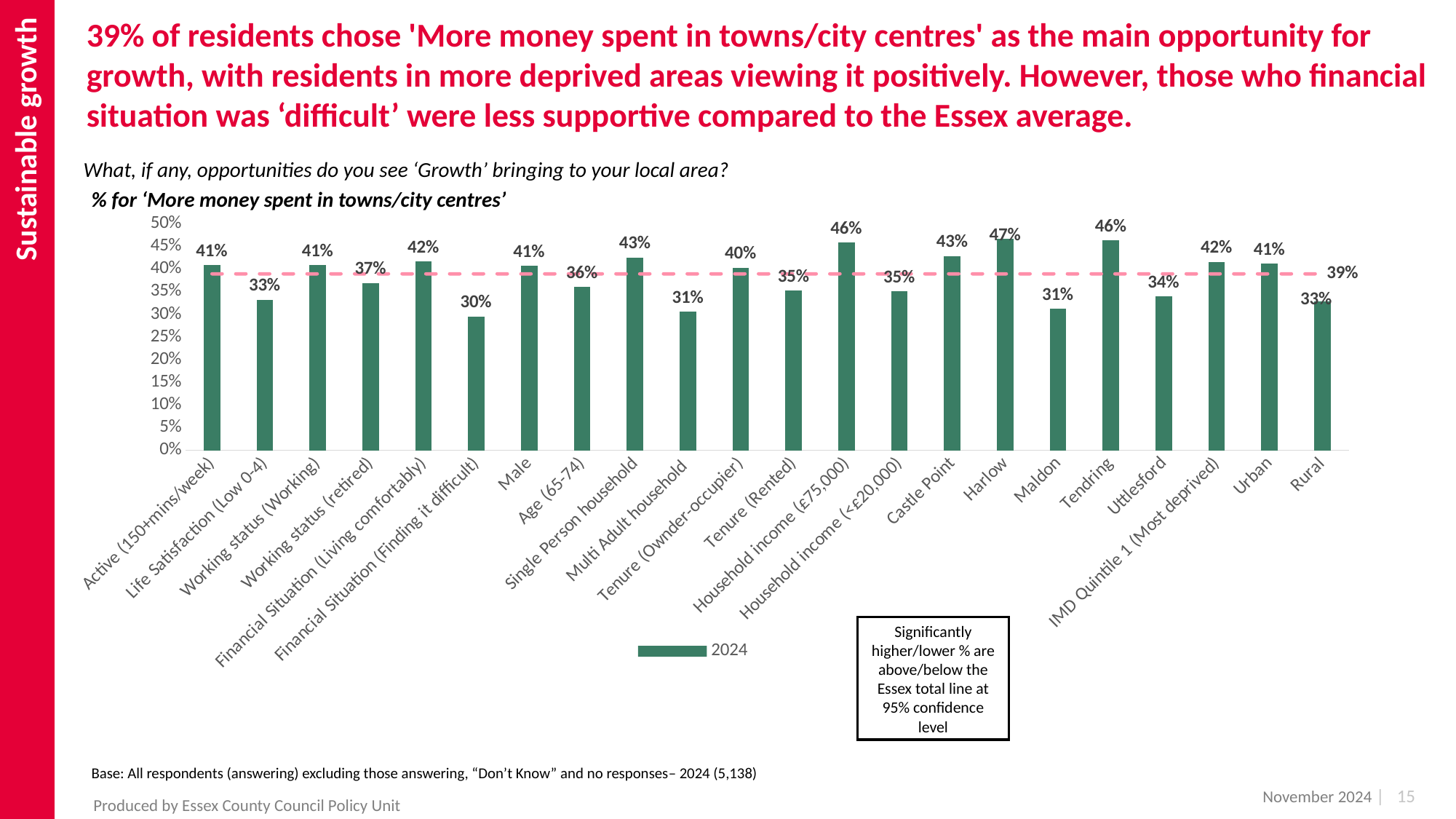

Sustainable growth
39% of residents chose 'More money spent in towns/city centres' as the main opportunity for growth, with residents in more deprived areas viewing it positively. However, those who financial situation was ‘difficult’ were less supportive compared to the Essex average.

What, if any, opportunities do you see ‘Growth’ bringing to your local area?
% for ‘More money spent in towns/city centres’

### Chart

| Category | 2024 | Essex Total |
|---|---|---|
| Active (150+mins/week) | 0.4082477008175308 | 0.3893440339333305 |
| Life Satisfaction (Low 0-4) | 0.33195673955922655 | 0.3893440339333305 |
| Working status (Working) | 0.4084130177351003 | 0.3893440339333305 |
| Working status (retired) | 0.3695629335726674 | 0.3893440339333305 |
| Financial Situation (Living comfortably) | 0.4164246517342123 | 0.3893440339333305 |
| Financial Situation (Finding it difficult) | 0.2955024168578218 | 0.3893440339333305 |
| Male | 0.40659470112480345 | 0.3893440339333305 |
| Age (65-74) | 0.35996496421708846 | 0.3893440339333305 |
| Single Person household | 0.4253104893182531 | 0.3893440339333305 |
| Multi Adult household  | 0.3057015547721537 | 0.3893440339333305 |
| Tenure (Ownder-occupier) | 0.40306975843674503 | 0.3893440339333305 |
| Tenure (Rented) | 0.35245298015490634 | 0.3893440339333305 |
| Household income (£75,000) | 0.4585046725214747 | 0.3893440339333305 |
| Household income (<£20,000) | 0.35078615240032784 | 0.3893440339333305 |
| Castle Point | 0.42833857542976406 | 0.3893440339333305 |
| Harlow | 0.46677687471959084 | 0.3893440339333305 |
| Maldon | 0.312242393322362 | 0.3893440339333305 |
| Tendring | 0.46313352890507753 | 0.3893440339333305 |
| Uttlesford | 0.339319972077486 | 0.3893440339333305 |
| IMD Quintile 1 (Most deprived) | 0.415840014875453 | 0.3893440339333305 |
| Urban | 0.41133849533642836 | 0.3893440339333305 |
| Rural | 0.3281228891875591 | 0.3893440339333305 |
Significantly higher/lower % are above/below the Essex total line at 95% confidence level
Base: All respondents (answering) excluding those answering, “Don’t Know” and no responses– 2024 (5,138)
November 2024
|   15
Produced by Essex County Council Policy Unit